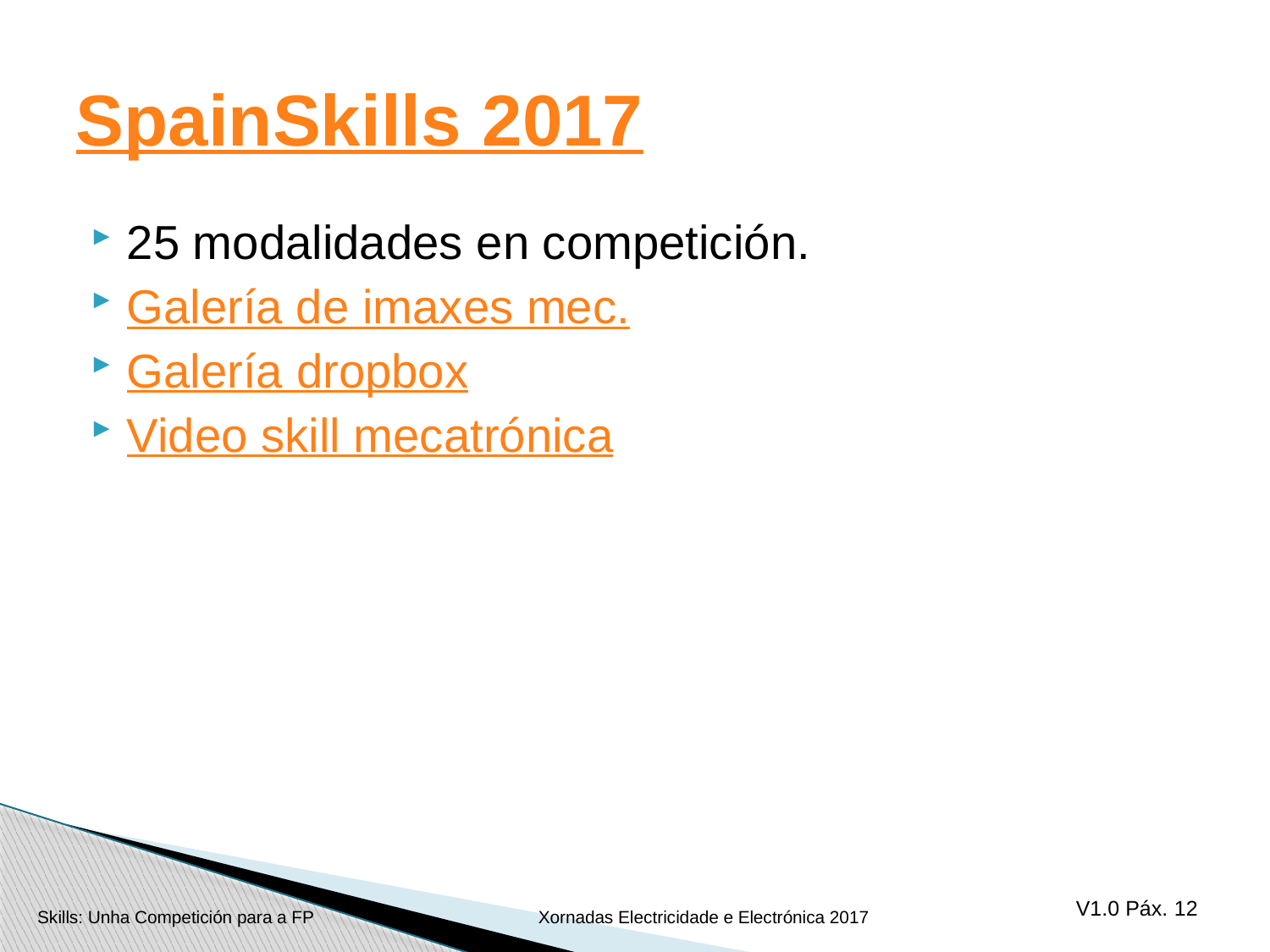

# SpainSkills 2017
25 modalidades en competición.
Galería de imaxes mec.
Galería dropbox
Video skill mecatrónica

Skills: Unha Competición para a FP
Xornadas Electricidade e Electrónica 2017